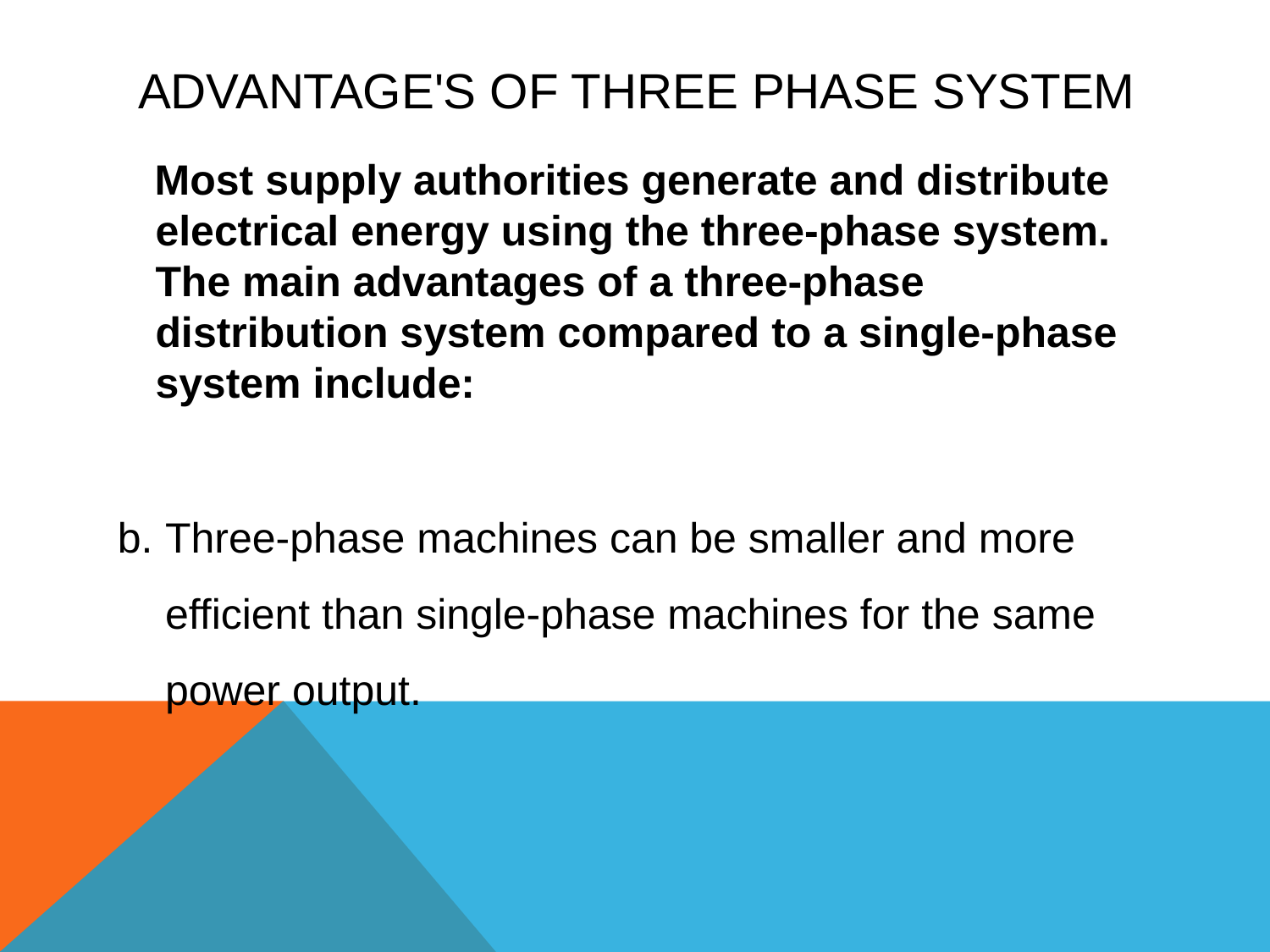

# Advantage's of Three Phase System
 Most supply authorities generate and distribute electrical energy using the three-phase system.  The main advantages of a three-phase distribution system compared to a single-phase system include:

b.	Three-phase machines can be smaller and more efficient than single-phase machines for the same power output.